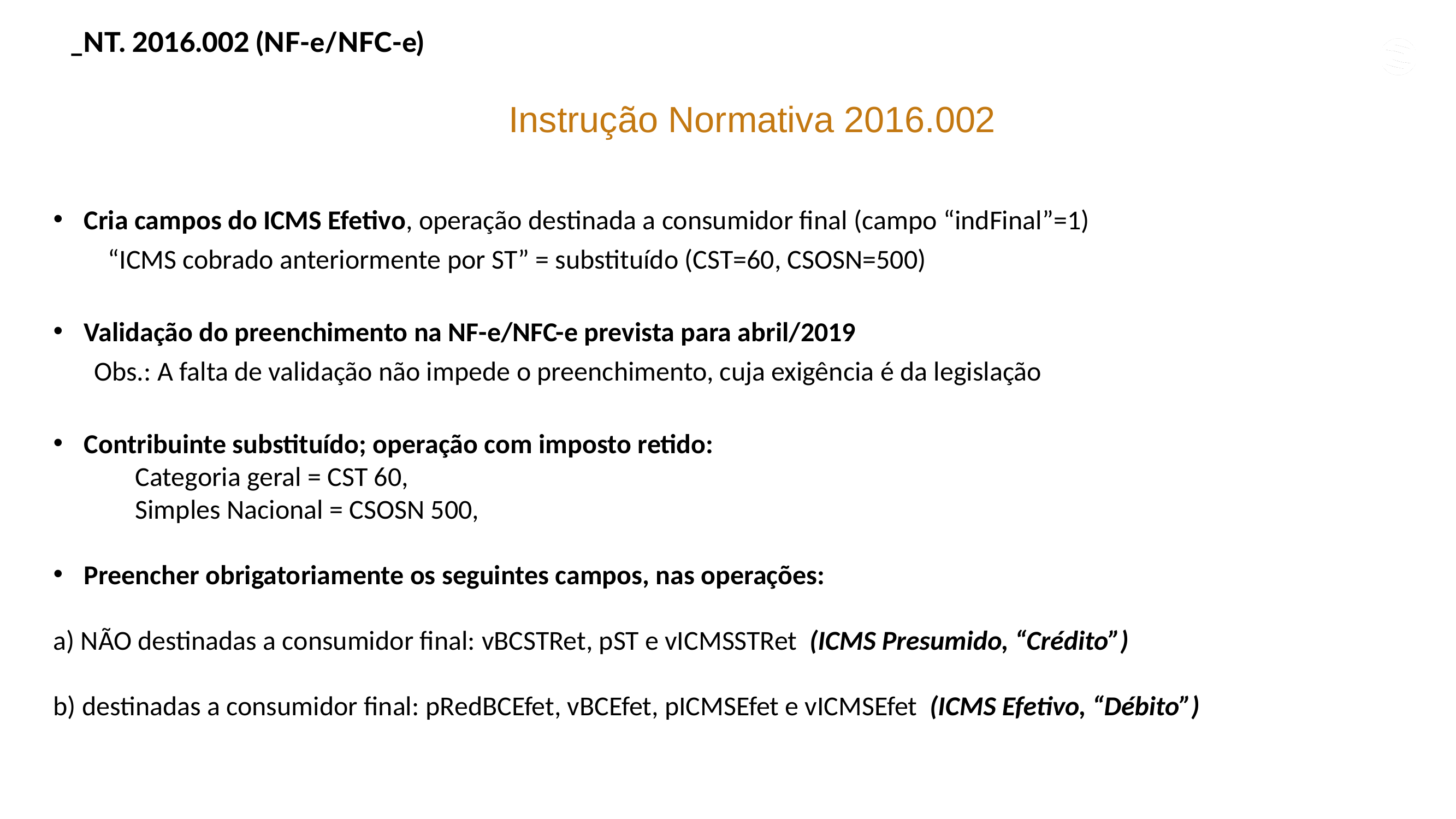

_NT. 2016.002 (NF-e/NFC-e)
Instrução Normativa 2016.002

Cria campos do ICMS Efetivo, operação destinada a consumidor final (campo “indFinal”=1)
“ICMS cobrado anteriormente por ST” = substituído (CST=60, CSOSN=500)

Validação do preenchimento na NF-e/NFC-e prevista para abril/2019
Obs.: A falta de validação não impede o preenchimento, cuja exigência é da legislação

Contribuinte substituído; operação com imposto retido:
	Categoria geral = CST 60,
	Simples Nacional = CSOSN 500,

Preencher obrigatoriamente os seguintes campos, nas operações:

a) NÃO destinadas a consumidor final: vBCSTRet, pST e vICMSSTRet  (ICMS Presumido, “Crédito”)

b) destinadas a consumidor final: pRedBCEfet, vBCEfet, pICMSEfet e vICMSEfet  (ICMS Efetivo, “Débito”)